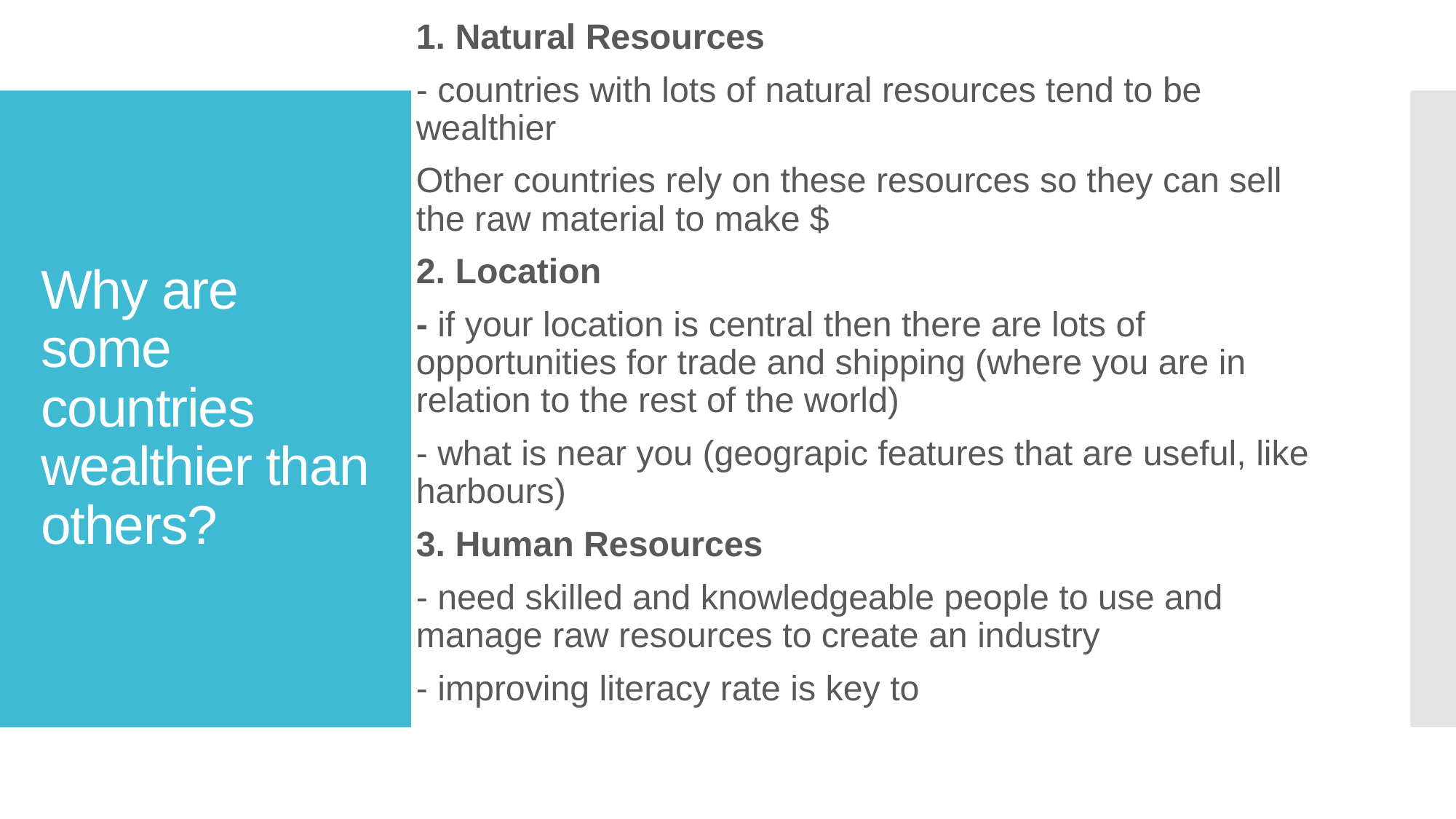

1. Natural Resources
- countries with lots of natural resources tend to be wealthier
Other countries rely on these resources so they can sell the raw material to make $
2. Location
- if your location is central then there are lots of opportunities for trade and shipping (where you are in relation to the rest of the world)
- what is near you (geograpic features that are useful, like harbours)
3. Human Resources
- need skilled and knowledgeable people to use and manage raw resources to create an industry
- improving literacy rate is key to
# Why are some countries wealthier than others?